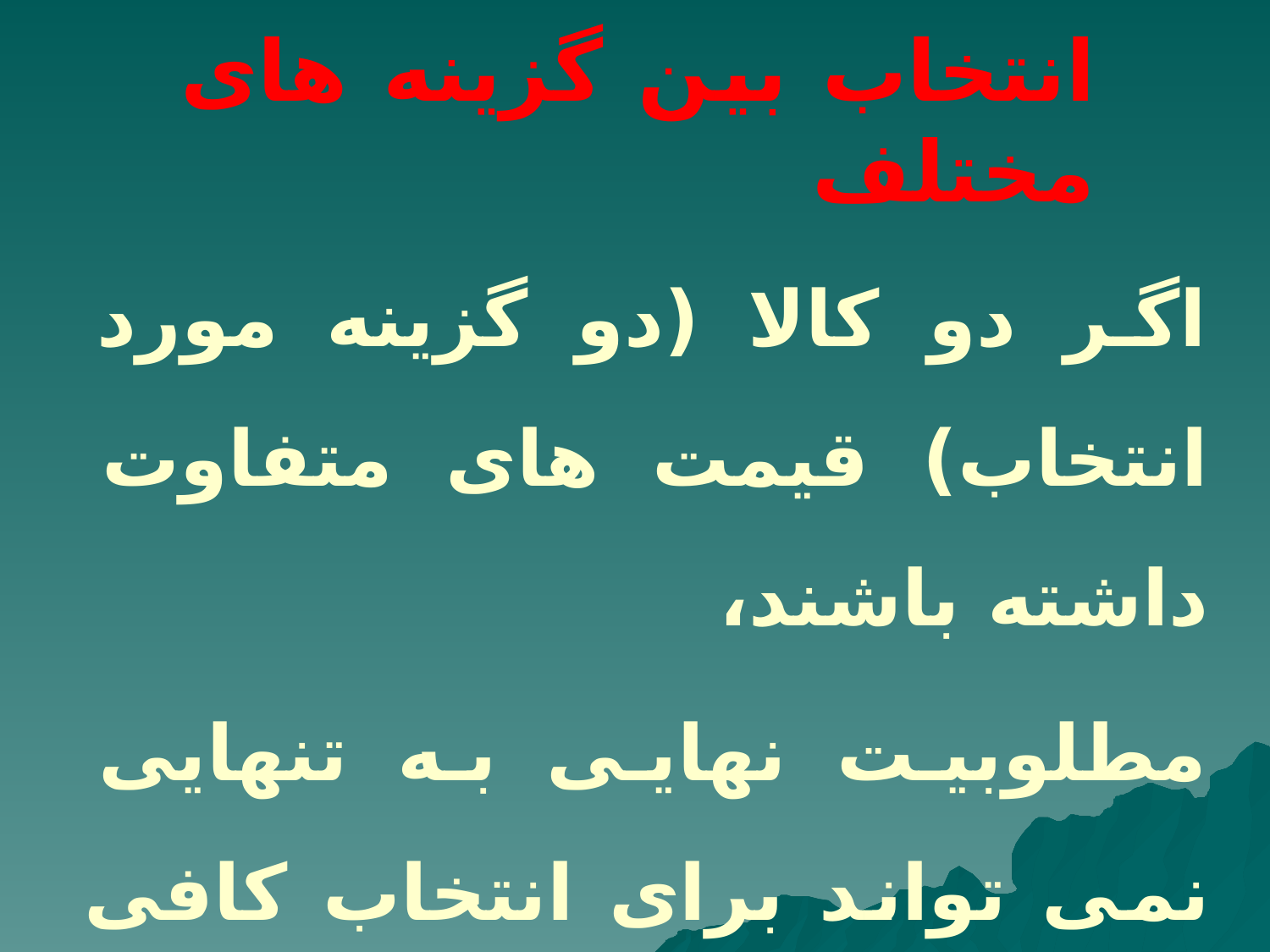

# انتخاب بین گزینه های مختلف
اگر دو کالا (دو گزینه مورد انتخاب) قیمت های متفاوت داشته باشند،
مطلوبیت نهایی به تنهایی نمی تواند برای انتخاب کافی باشد.